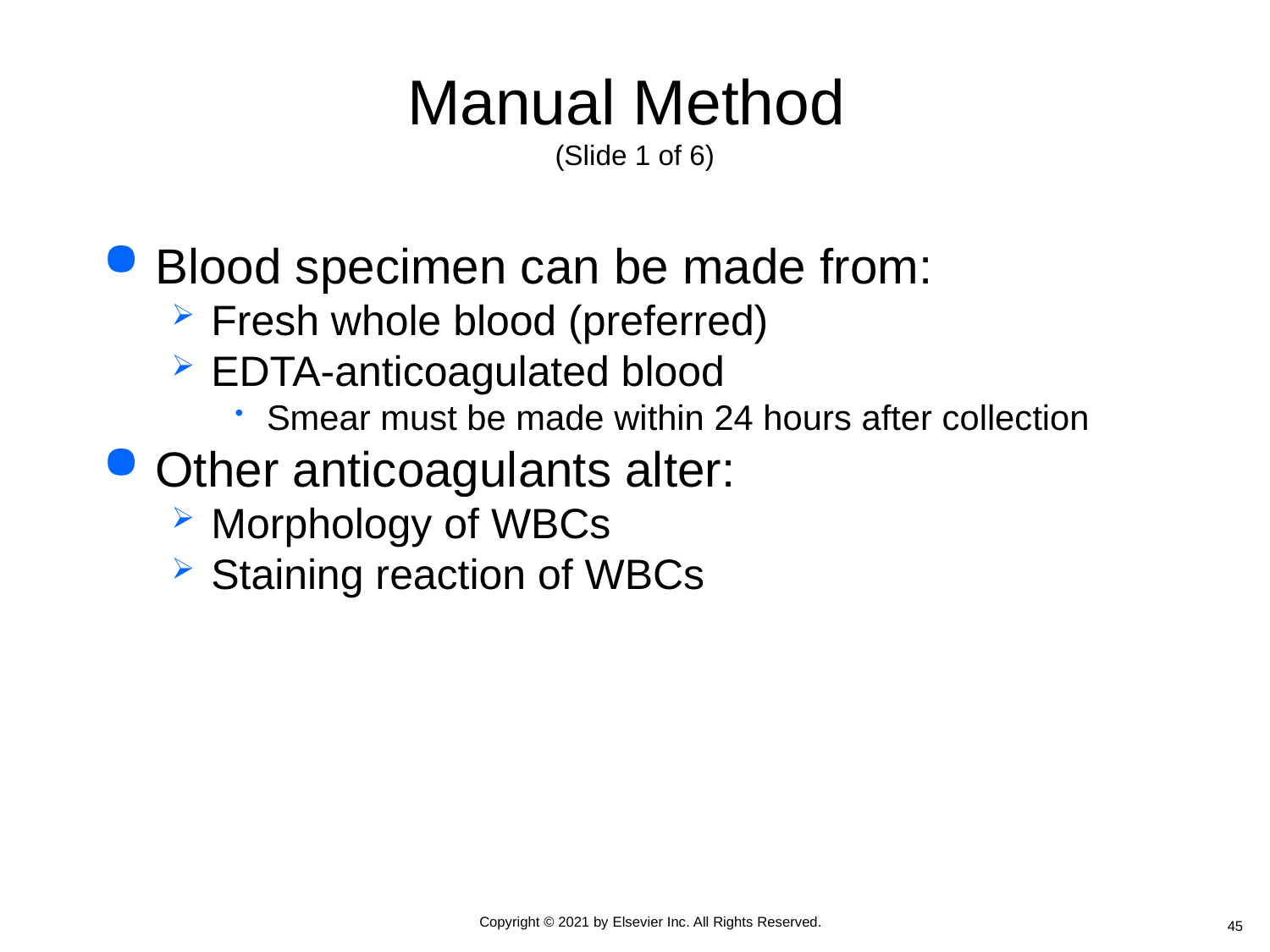

# Manual Method (Slide 1 of 6)
Blood specimen can be made from:
Fresh whole blood (preferred)
EDTA-anticoagulated blood
Smear must be made within 24 hours after collection
Other anticoagulants alter:
Morphology of WBCs
Staining reaction of WBCs

45